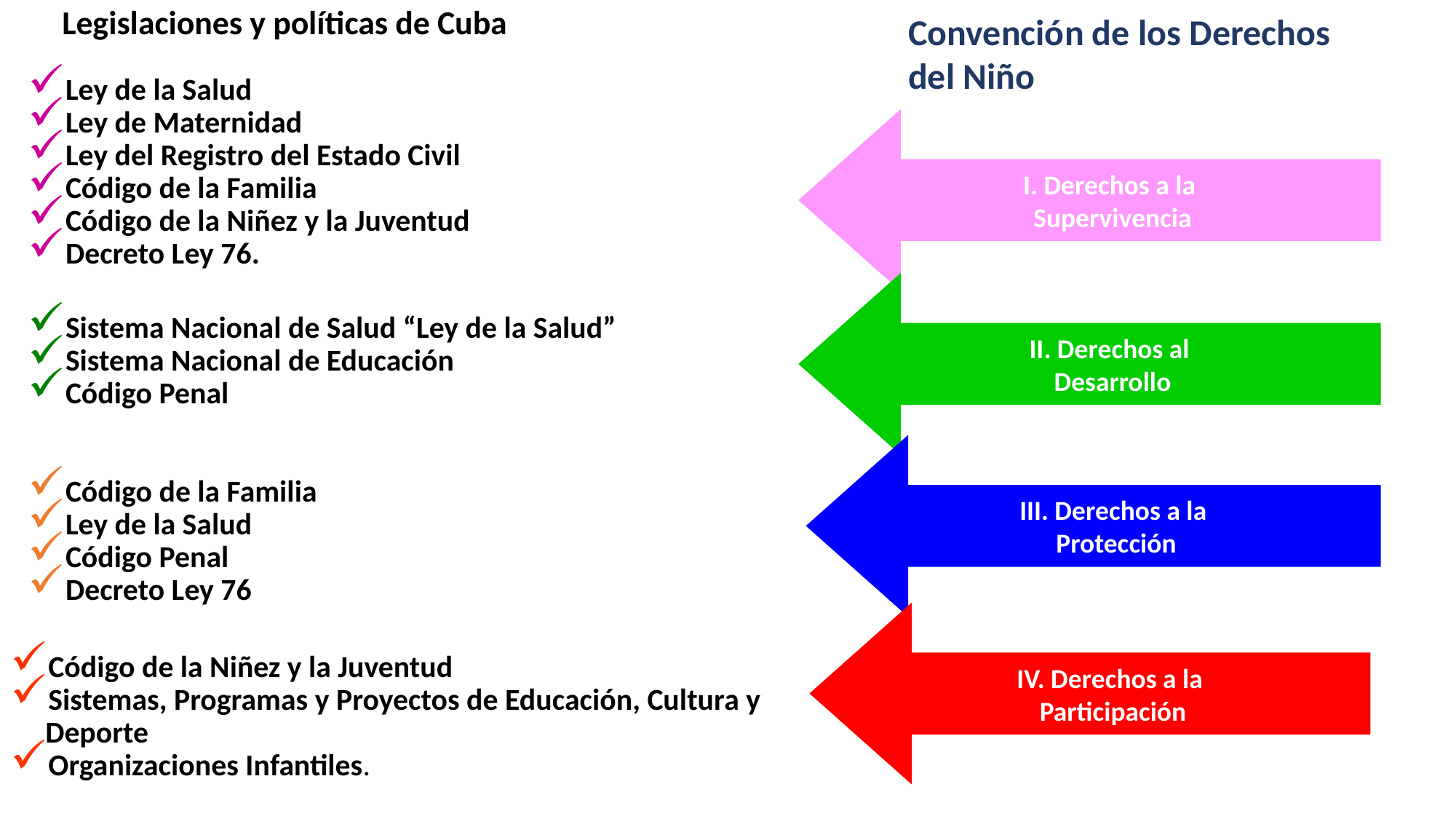

Legislaciones y políticas de Cuba
Convención de los Derechos del Niño
Ley de la Salud
Ley de Maternidad
Ley del Registro del Estado Civil
Código de la Familia
Código de la Niñez y la Juventud
Decreto Ley 76.
I. Derechos a la
Supervivencia
II. Derechos al
Desarrollo
Sistema Nacional de Salud “Ley de la Salud”
Sistema Nacional de Educación
Código Penal

Código de la Familia
Ley de la Salud
Código Penal
Decreto Ley 76
III. Derechos a la
Protección
IV. Derechos a la
Participación

Código de la Niñez y la Juventud
Sistemas, Programas y Proyectos de Educación, Cultura y Deporte
Organizaciones Infantiles.